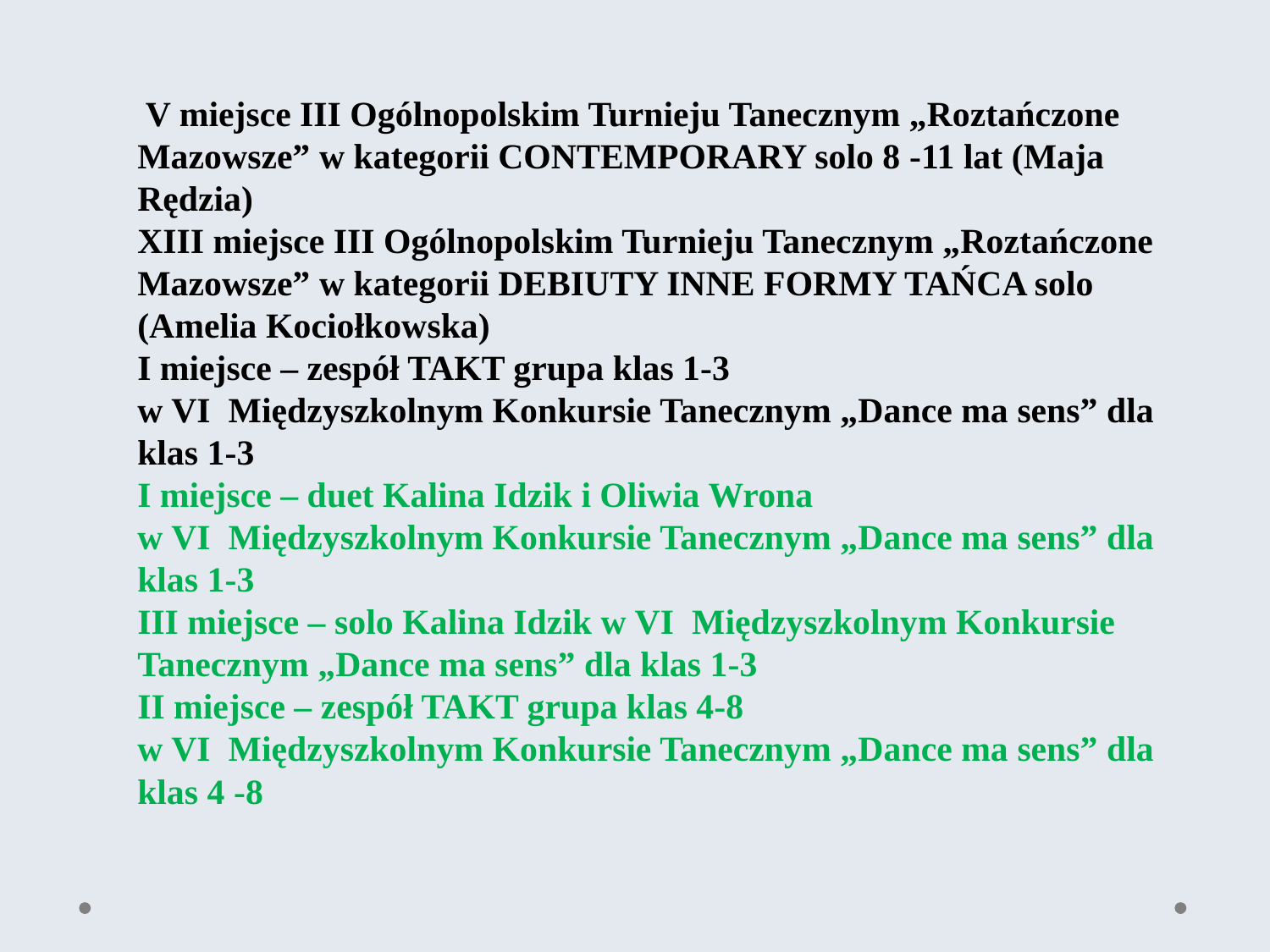

V miejsce III Ogólnopolskim Turnieju Tanecznym „Roztańczone Mazowsze” w kategorii CONTEMPORARY solo 8 -11 lat (Maja Rędzia)
XIII miejsce III Ogólnopolskim Turnieju Tanecznym „Roztańczone Mazowsze” w kategorii DEBIUTY INNE FORMY TAŃCA solo (Amelia Kociołkowska)
I miejsce – zespół TAKT grupa klas 1-3
w VI  Międzyszkolnym Konkursie Tanecznym „Dance ma sens” dla klas 1-3
I miejsce – duet Kalina Idzik i Oliwia Wrona
w VI  Międzyszkolnym Konkursie Tanecznym „Dance ma sens” dla klas 1-3
III miejsce – solo Kalina Idzik w VI  Międzyszkolnym Konkursie Tanecznym „Dance ma sens” dla klas 1-3
II miejsce – zespół TAKT grupa klas 4-8
w VI  Międzyszkolnym Konkursie Tanecznym „Dance ma sens” dla klas 4 -8